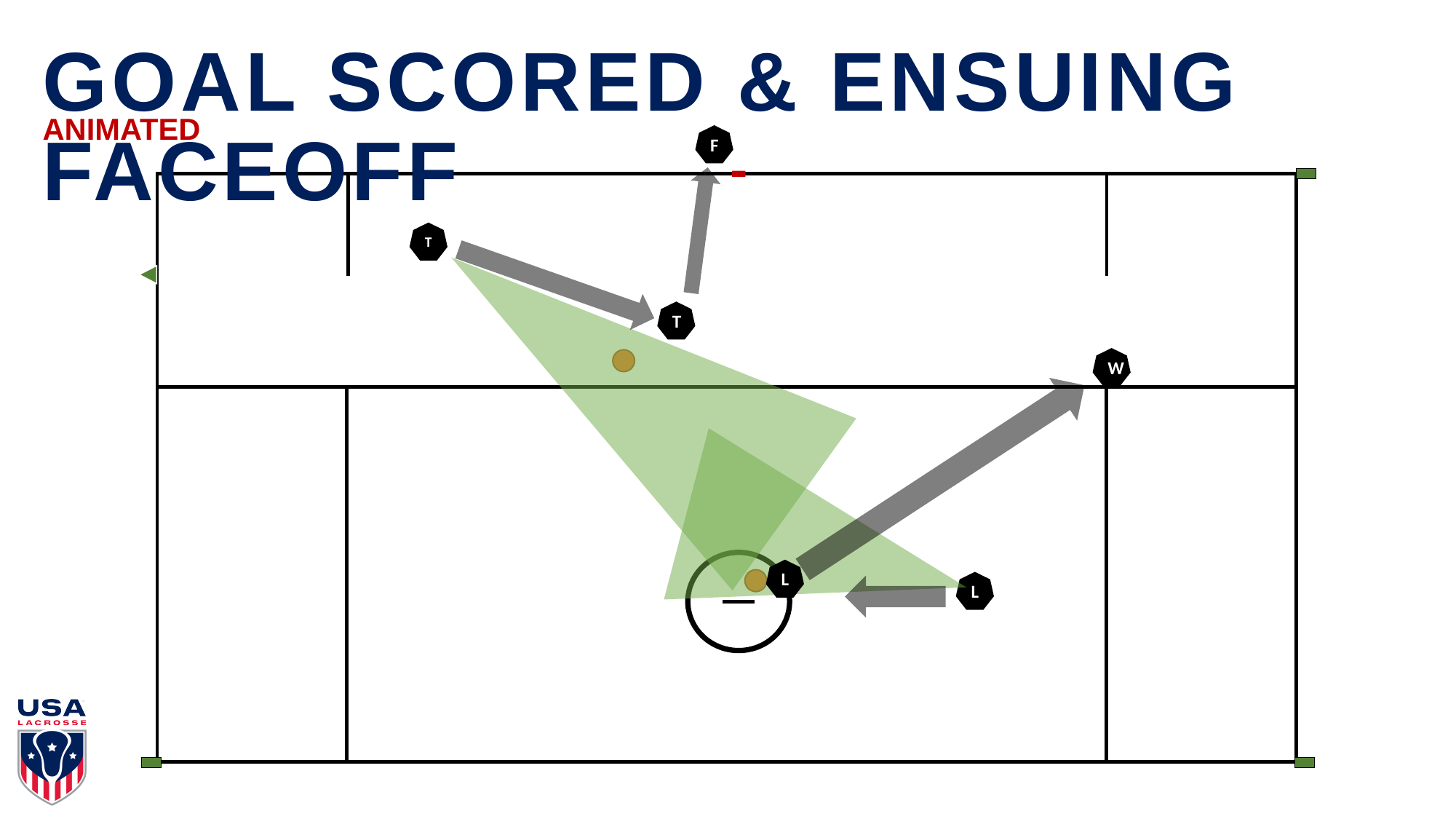

GOAL SCORED & ENSUING FACEOFF
ANIMATED
F

T

T

W

L

L